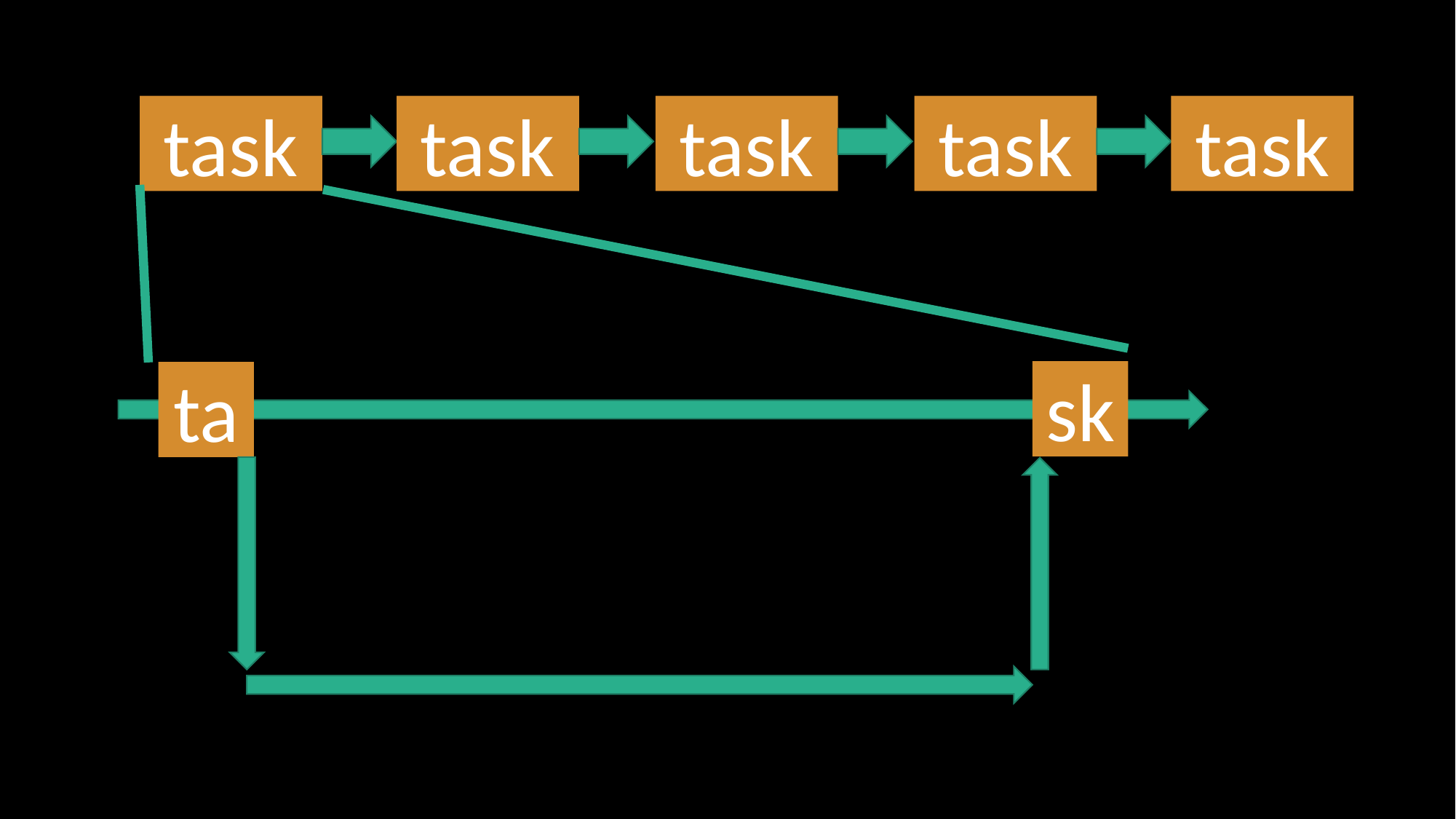

task
task
task
task
task

sk
ta